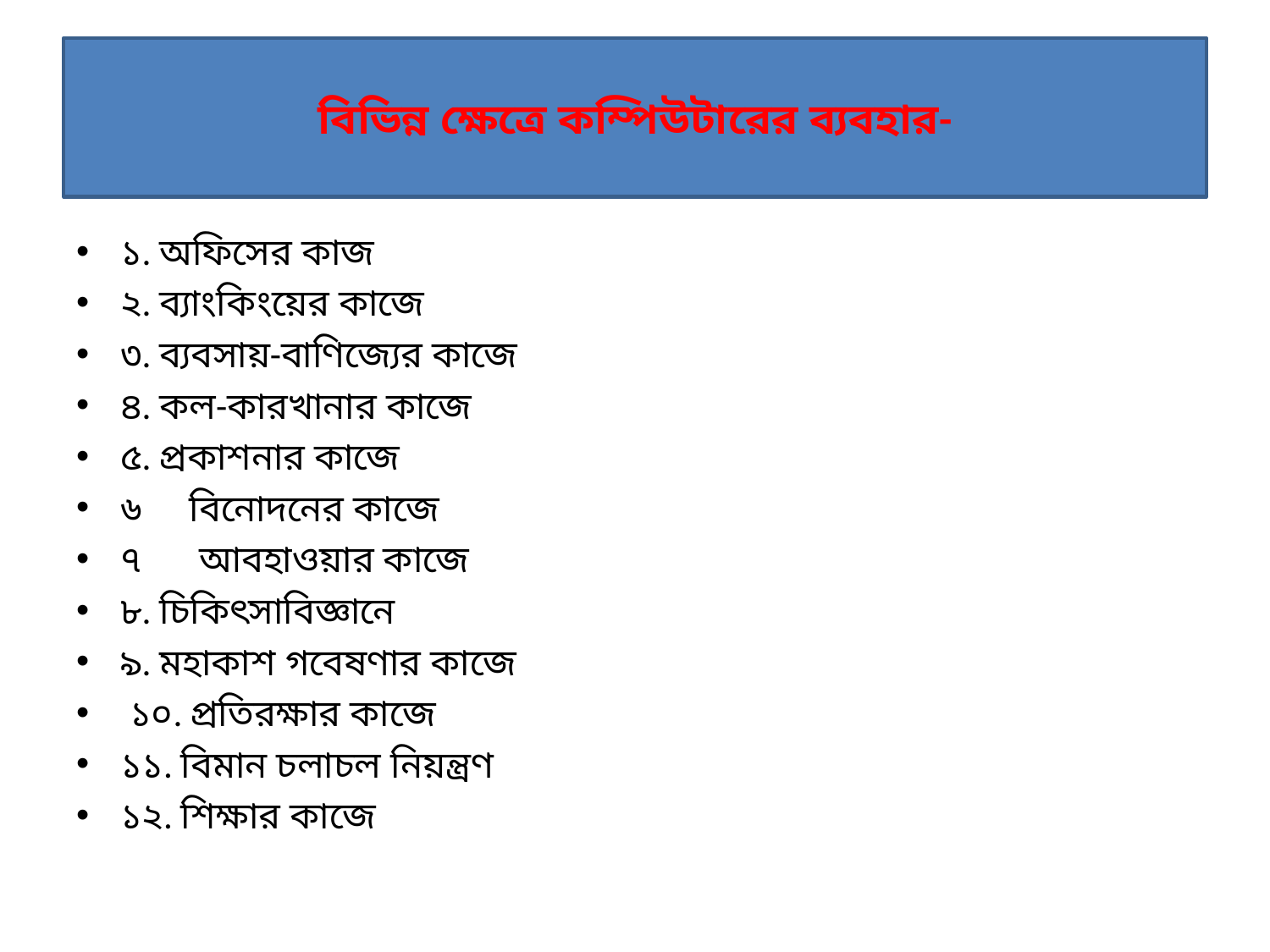

# বিভিন্ন ক্ষেত্রে কম্পিউটারের ব্যবহার-
১. অফিসের কাজ
২. ব্যাংকিংয়ের কাজে
৩. ব্যবসায়-বাণিজ্যের কাজে
৪. কল-কারখানার কাজে
৫. প্রকাশনার কাজে
৬     বিনোদনের কাজে
৭      আবহাওয়ার কাজে
৮. চিকিৎসাবিজ্ঞানে
৯. মহাকাশ গবেষণার কাজে
 ১০. প্রতিরক্ষার কাজে
১১. বিমান চলাচল নিয়ন্ত্রণ
১২. শিক্ষার কাজে